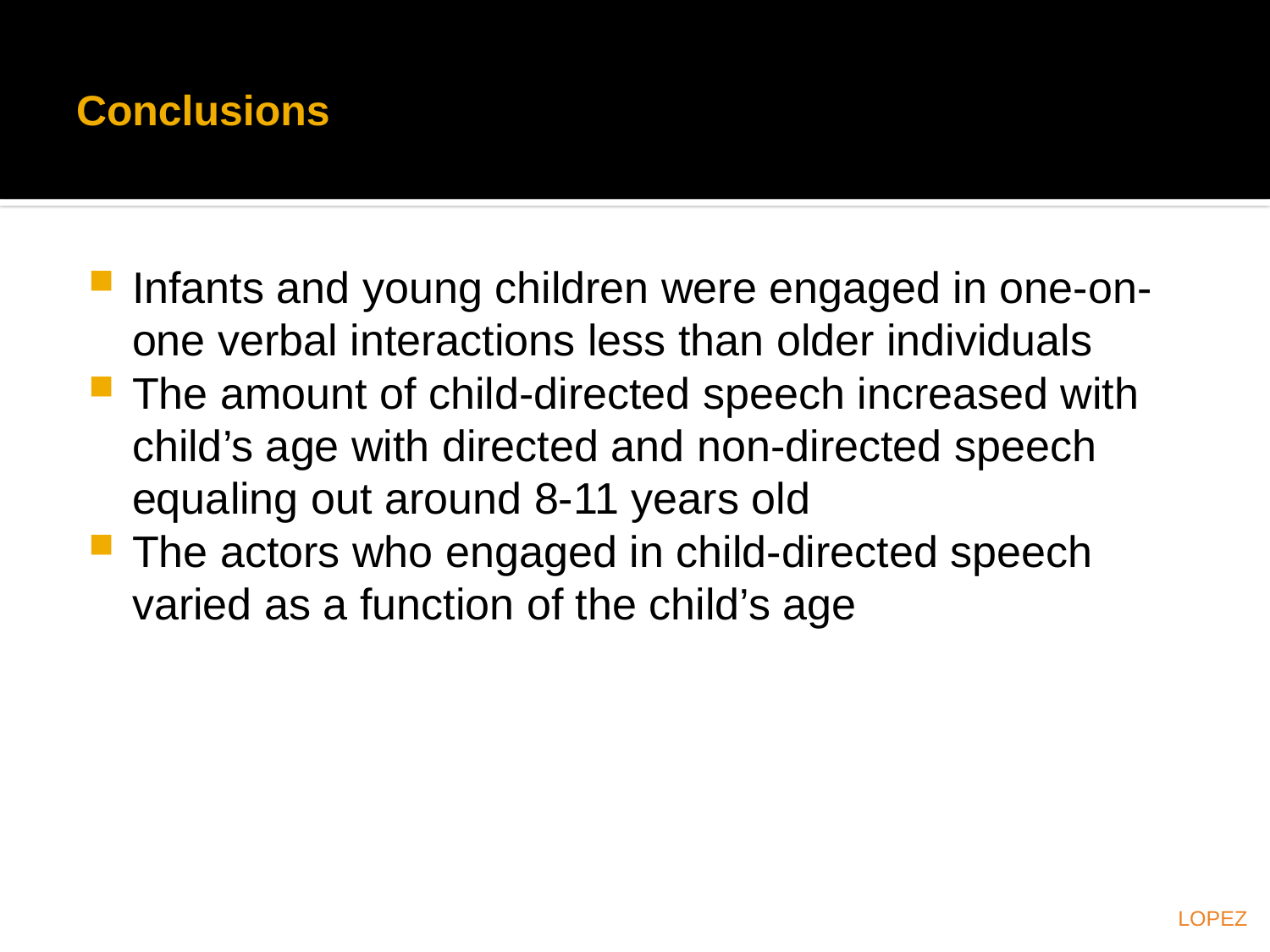

# Conclusions
Infants and young children were engaged in one-on-one verbal interactions less than older individuals
The amount of child-directed speech increased with child’s age with directed and non-directed speech equaling out around 8-11 years old
The actors who engaged in child-directed speech varied as a function of the child’s age

Lopez